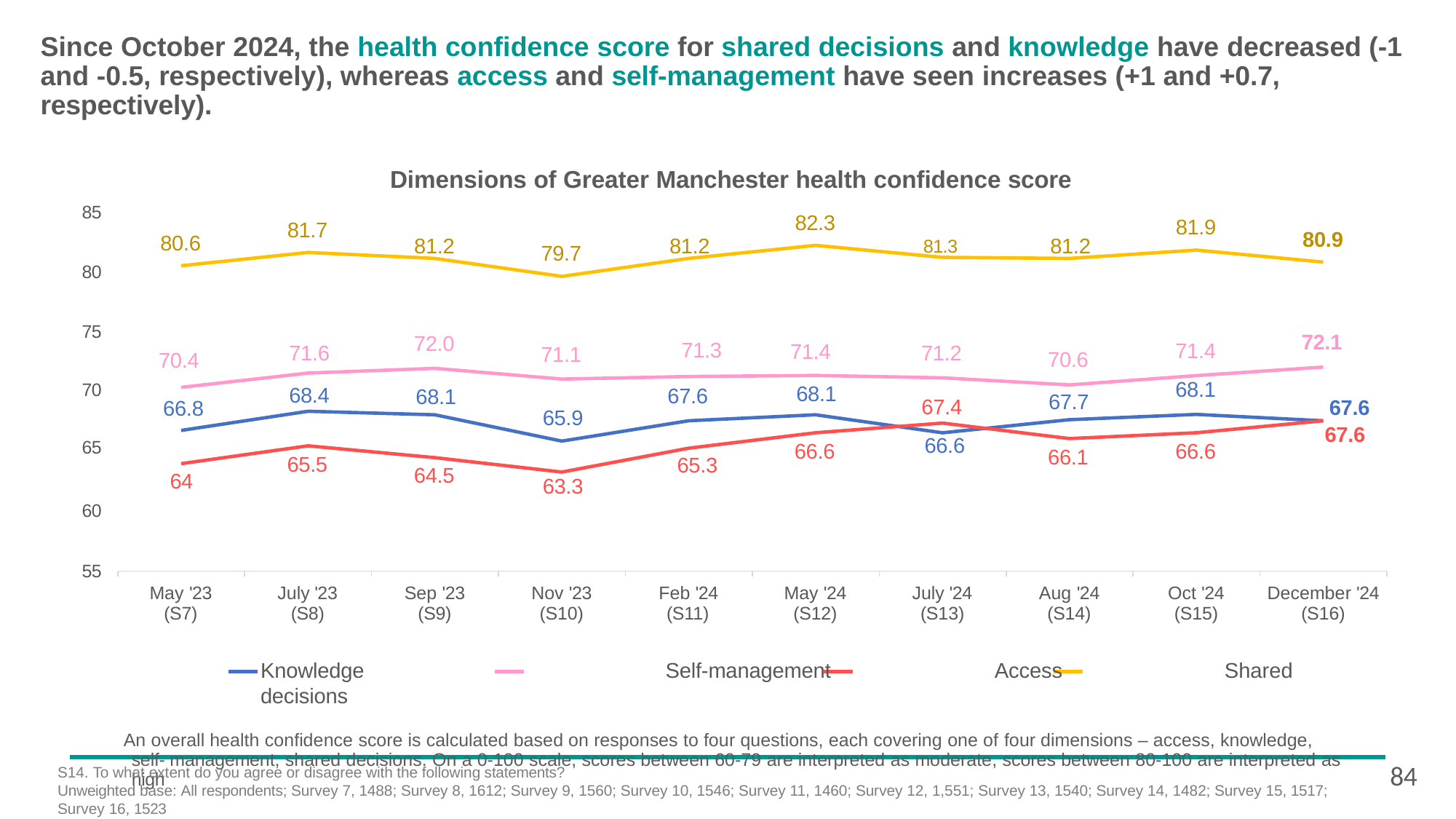

# Since October 2024, the health confidence score for shared decisions and knowledge have decreased (-1 and -0.5, respectively), whereas access and self-management have seen increases (+1 and +0.7, respectively).
Dimensions of Greater Manchester health confidence score
85
82.3
81.9
81.7
81.2	81.2	81.3	81.2
80.9
80.6
79.7

80
| 75 | 70.4 | 71.6 | 72.0 | 71.1 | 71.3 | 71.4 | 71.2 | 70.6 | 71.4 | 72.1 |
| --- | --- | --- | --- | --- | --- | --- | --- | --- | --- | --- |
| 70 65 | 66.8 64 | 68.4 65.5 | 68.1 64.5 | 65.9 63.3 | 67.6 65.3 | 68.1 66.6 | 67.4 66.6 | 67.7 66.1 | 68.1 66.6 | 67.6 67.6 |

60

55

May '23 (S7)
July '23 (S8)
Sep '23 (S9)
Nov '23 (S10)
Feb '24 (S11)
May '24 (S12)
July '24 (S13)
Aug '24 (S14)
Oct '24 (S15)
December '24 (S16)
Knowledge	Self-management	Access	Shared decisions
An overall health confidence score is calculated based on responses to four questions, each covering one of four dimensions – access, knowledge, self- management, shared decisions. On a 0-100 scale, scores between 60-79 are interpreted as moderate, scores between 80-100 are interpreted as high

84
S14. To what extent do you agree or disagree with the following statements?
Unweighted base: All respondents; Survey 7, 1488; Survey 8, 1612; Survey 9, 1560; Survey 10, 1546; Survey 11, 1460; Survey 12, 1,551; Survey 13, 1540; Survey 14, 1482; Survey 15, 1517;
Survey 16, 1523